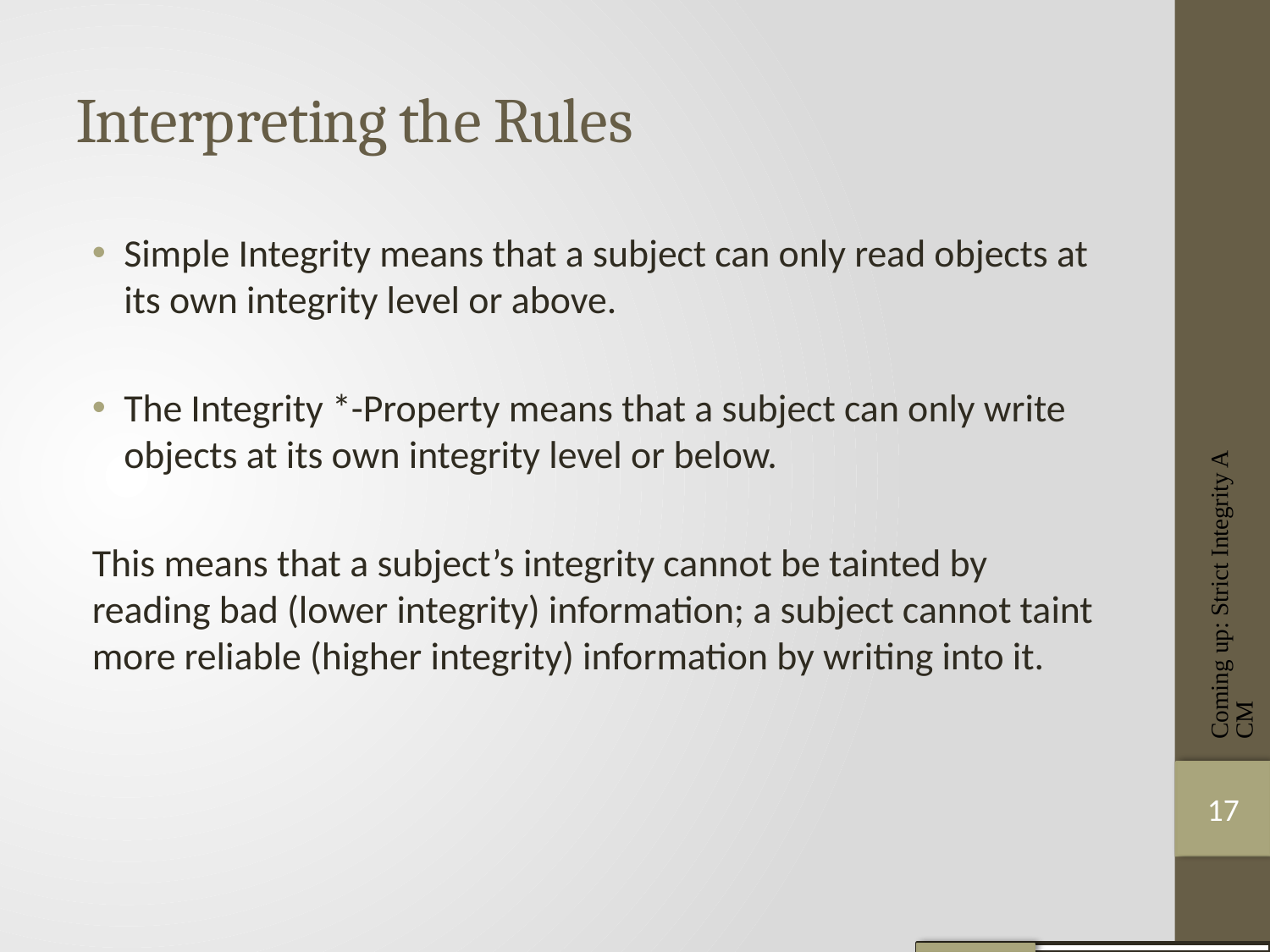

# Interpreting the Rules
Simple Integrity means that a subject can only read objects at its own integrity level or above.

The Integrity *-Property means that a subject can only write objects at its own integrity level or below.

This means that a subject’s integrity cannot be tainted by reading bad (lower integrity) information; a subject cannot taint more reliable (higher integrity) information by writing into it.
Coming up: Strict Integrity ACM
17